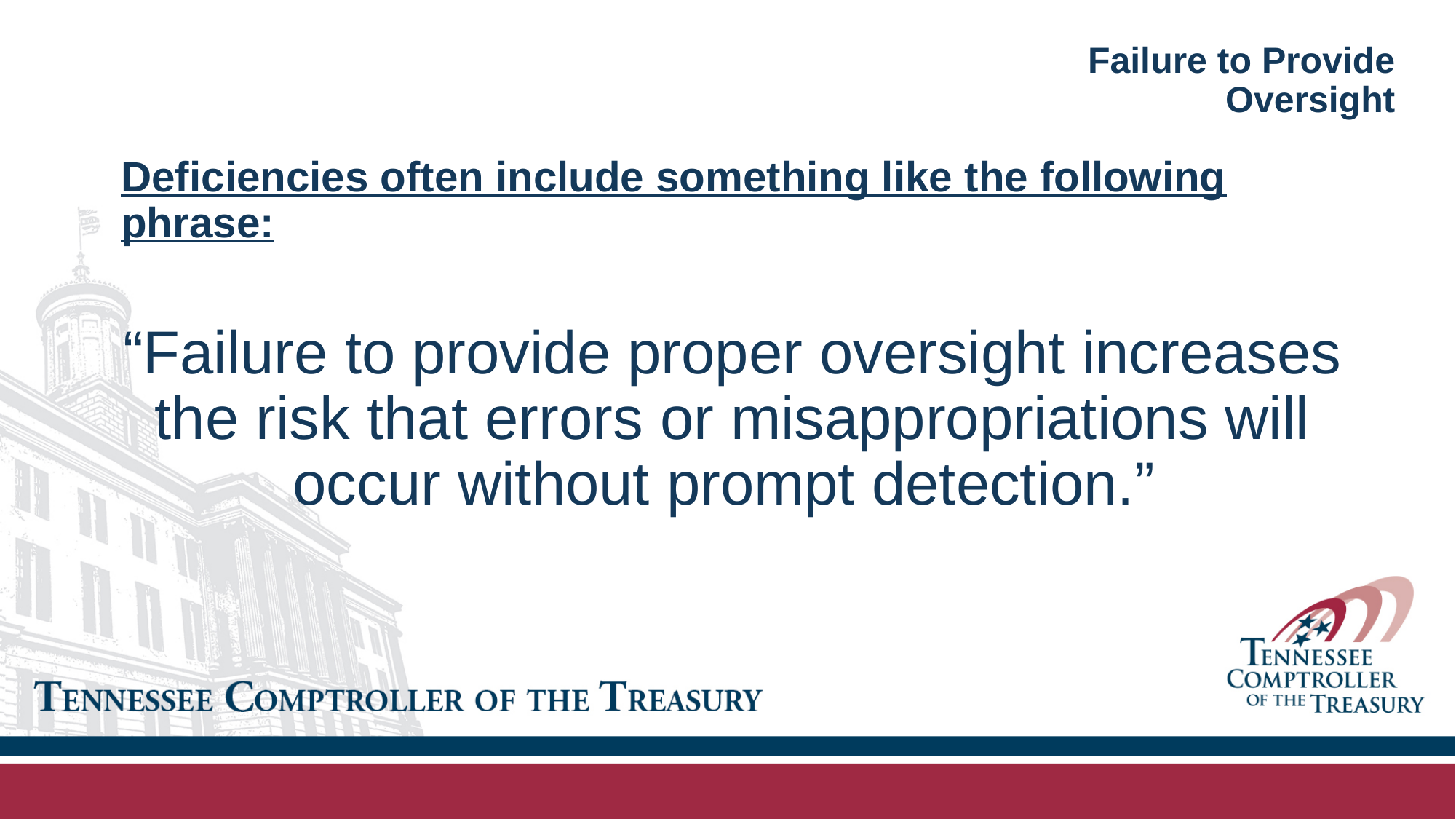

# Failure to Provide Oversight
Deficiencies often include something like the following phrase:

“Failure to provide proper oversight increases the risk that errors or misappropriations will occur without prompt detection.”